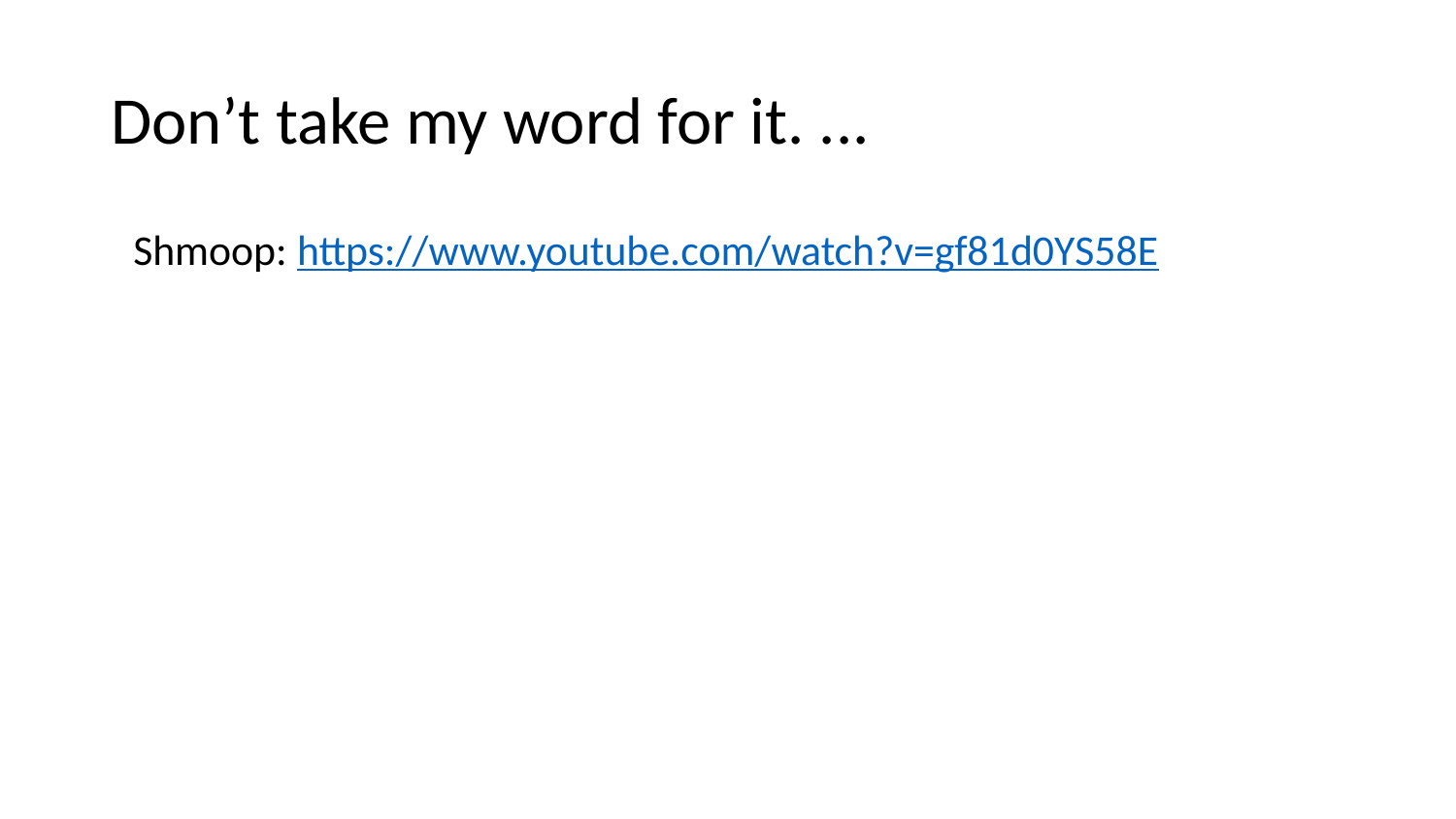

# Don’t take my word for it. ...
Shmoop: https://www.youtube.com/watch?v=gf81d0YS58E